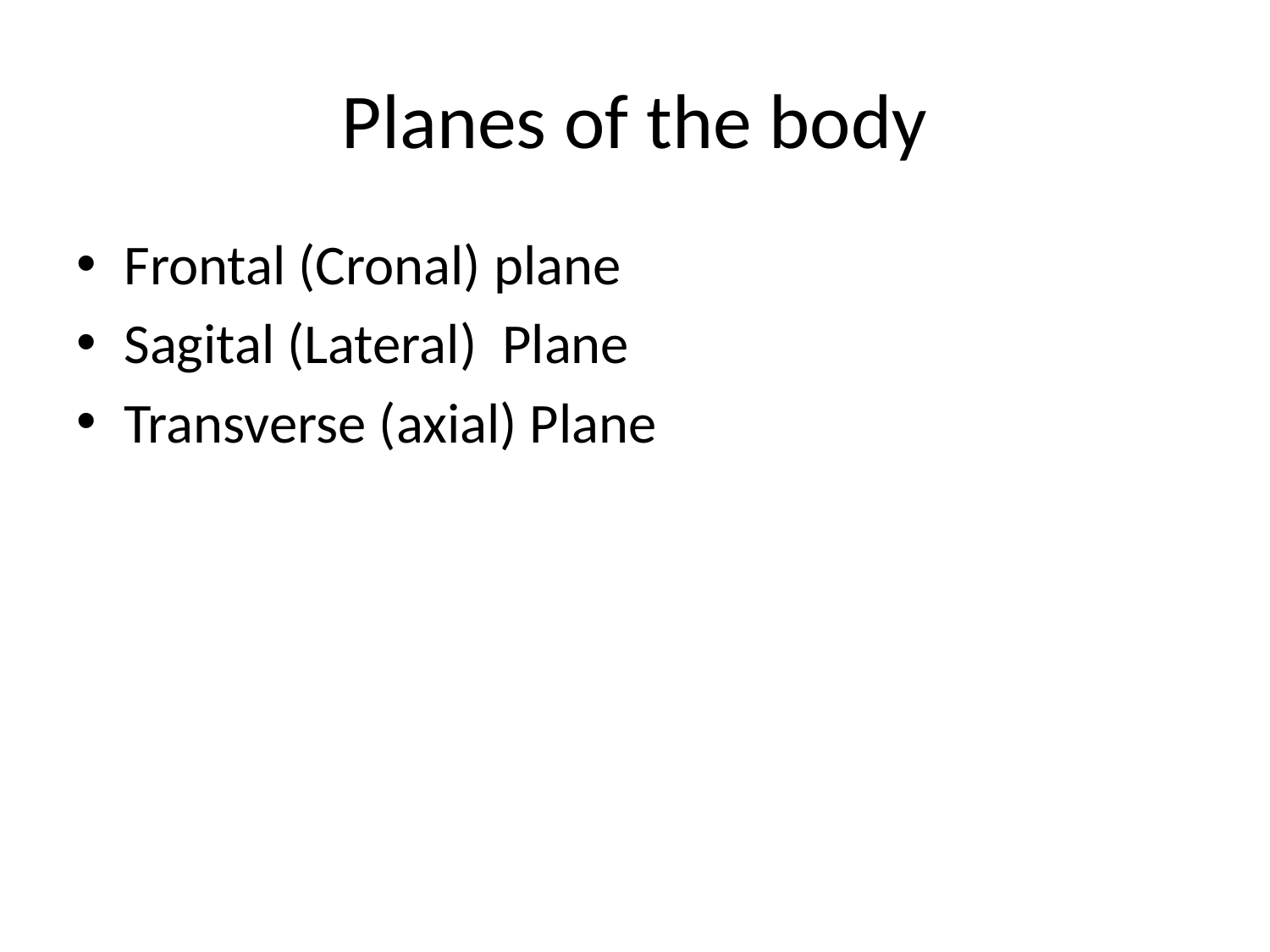

# Planes of the body
Frontal (Cronal) plane
Sagital (Lateral)  Plane
Transverse (axial) Plane